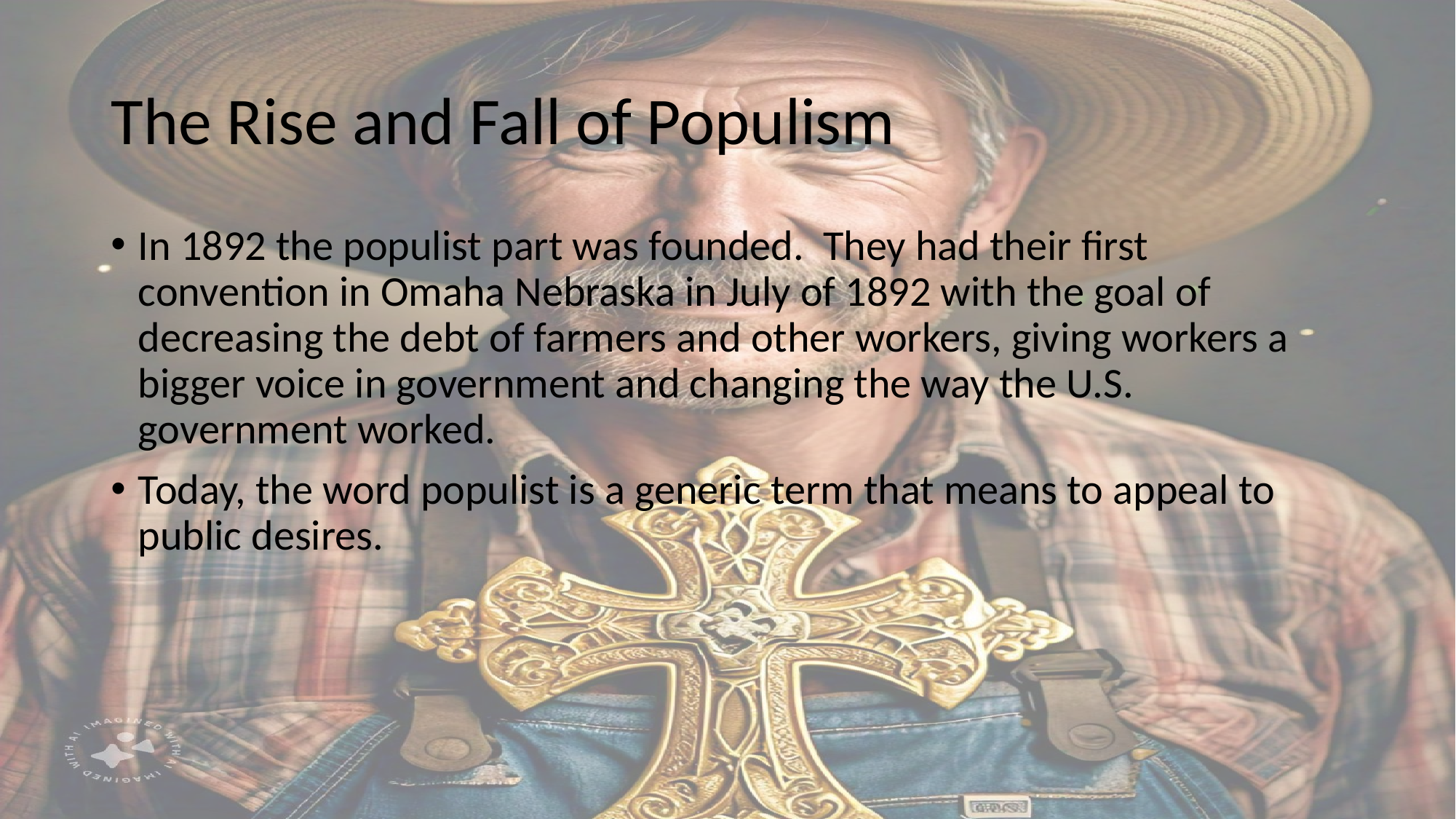

# The Rise and Fall of Populism
In 1892 the populist part was founded.  They had their first convention in Omaha Nebraska in July of 1892 with the goal of decreasing the debt of farmers and other workers, giving workers a bigger voice in government and changing the way the U.S. government worked.
Today, the word populist is a generic term that means to appeal to public desires.